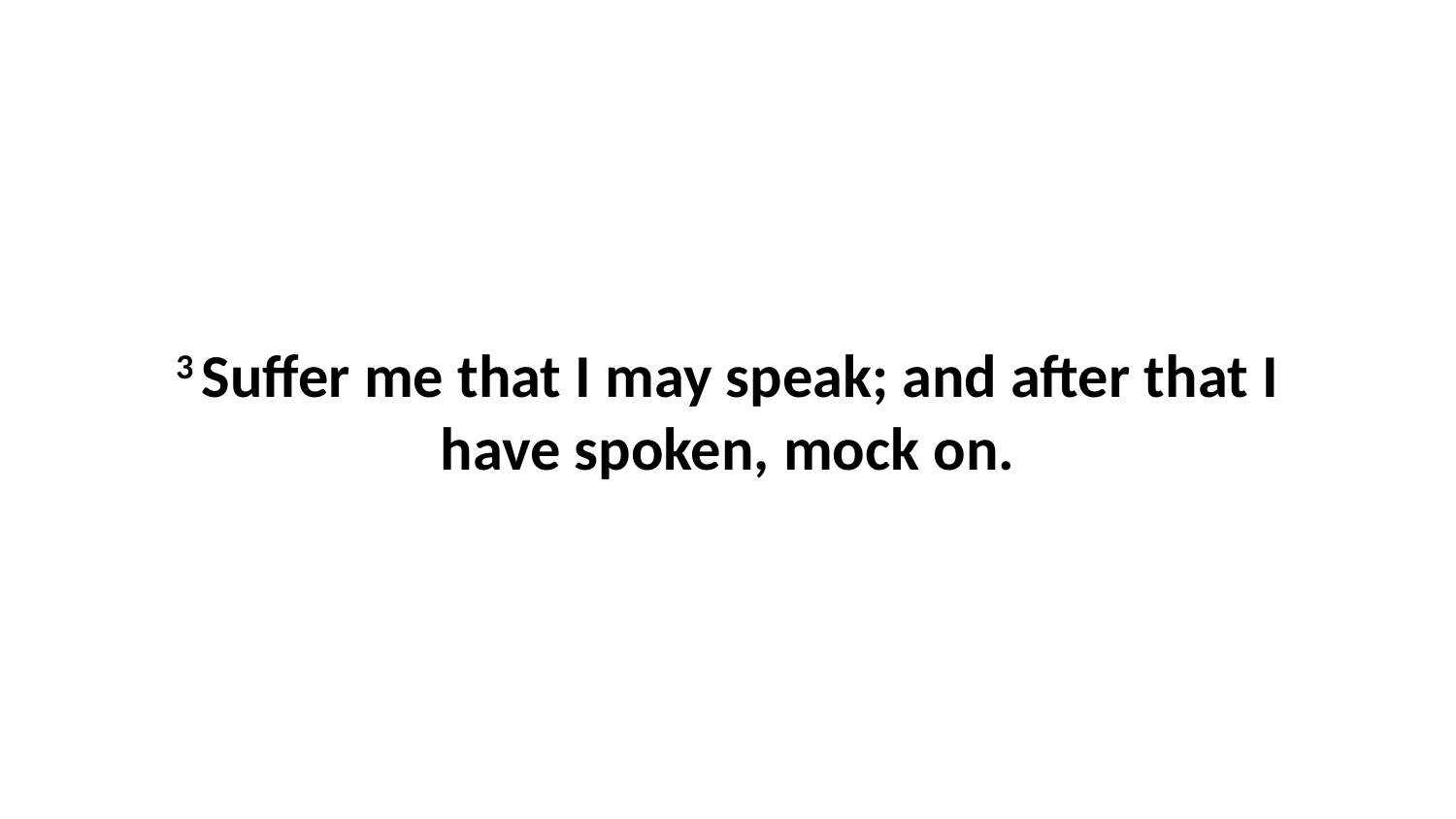

3 Suffer me that I may speak; and after that I have spoken, mock on.